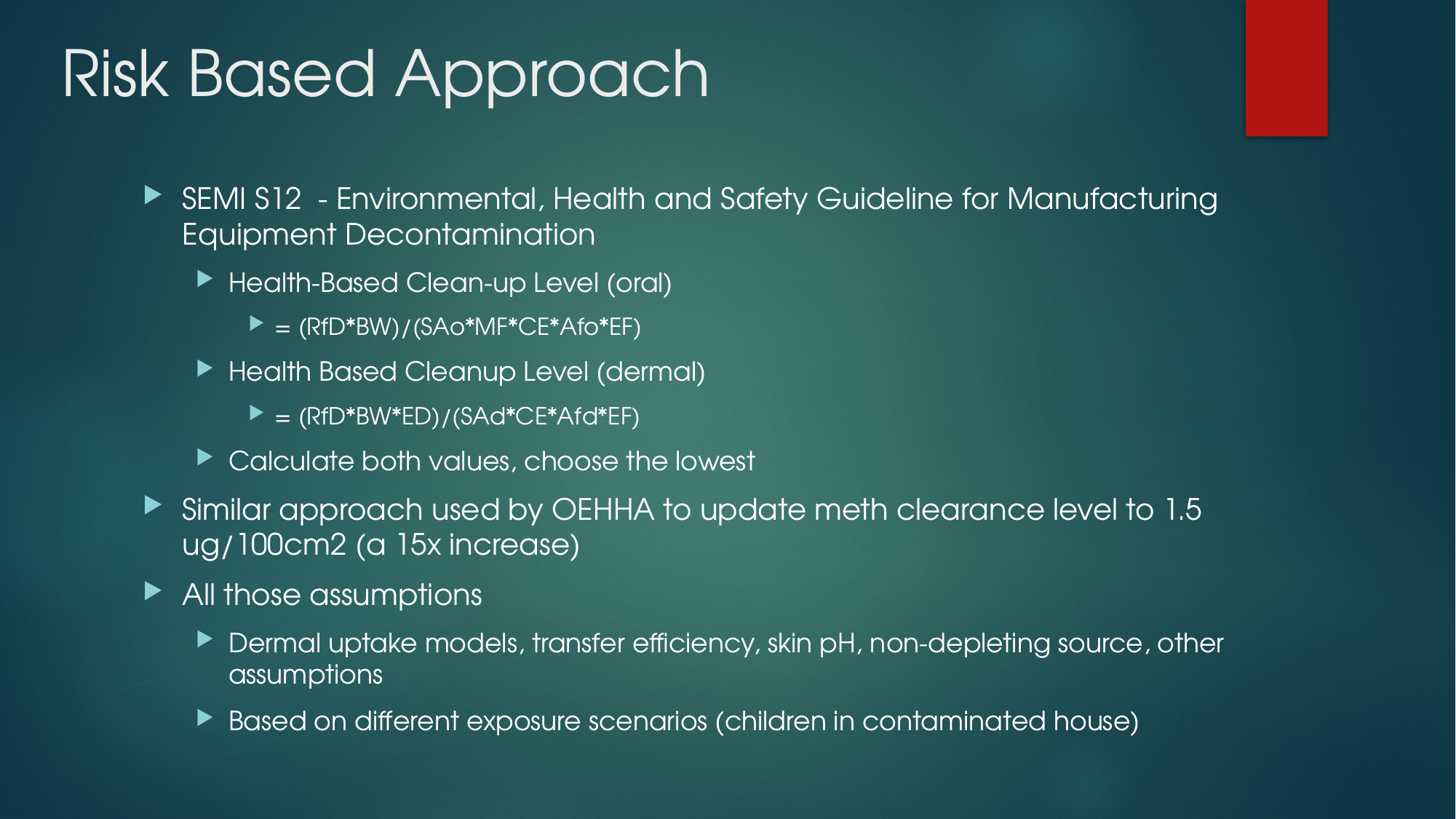

# Risk Based Approach
SEMI S12  - Environmental, Health and Safety Guideline for Manufacturing Equipment Decontamination
Health-Based Clean-up Level (oral)
= (RfD*BW)/(SAo*MF*CE*Afo*EF)
Health Based Cleanup Level (dermal)
= (RfD*BW*ED)/(SAd*CE*Afd*EF)
Calculate both values, choose the lowest
Similar approach used by OEHHA to update meth clearance level to 1.5 ug/100cm2 (a 15x increase)
All those assumptions
Dermal uptake models, transfer efficiency, skin pH, non-depleting source, other assumptions
Based on different exposure scenarios (children in contaminated house)